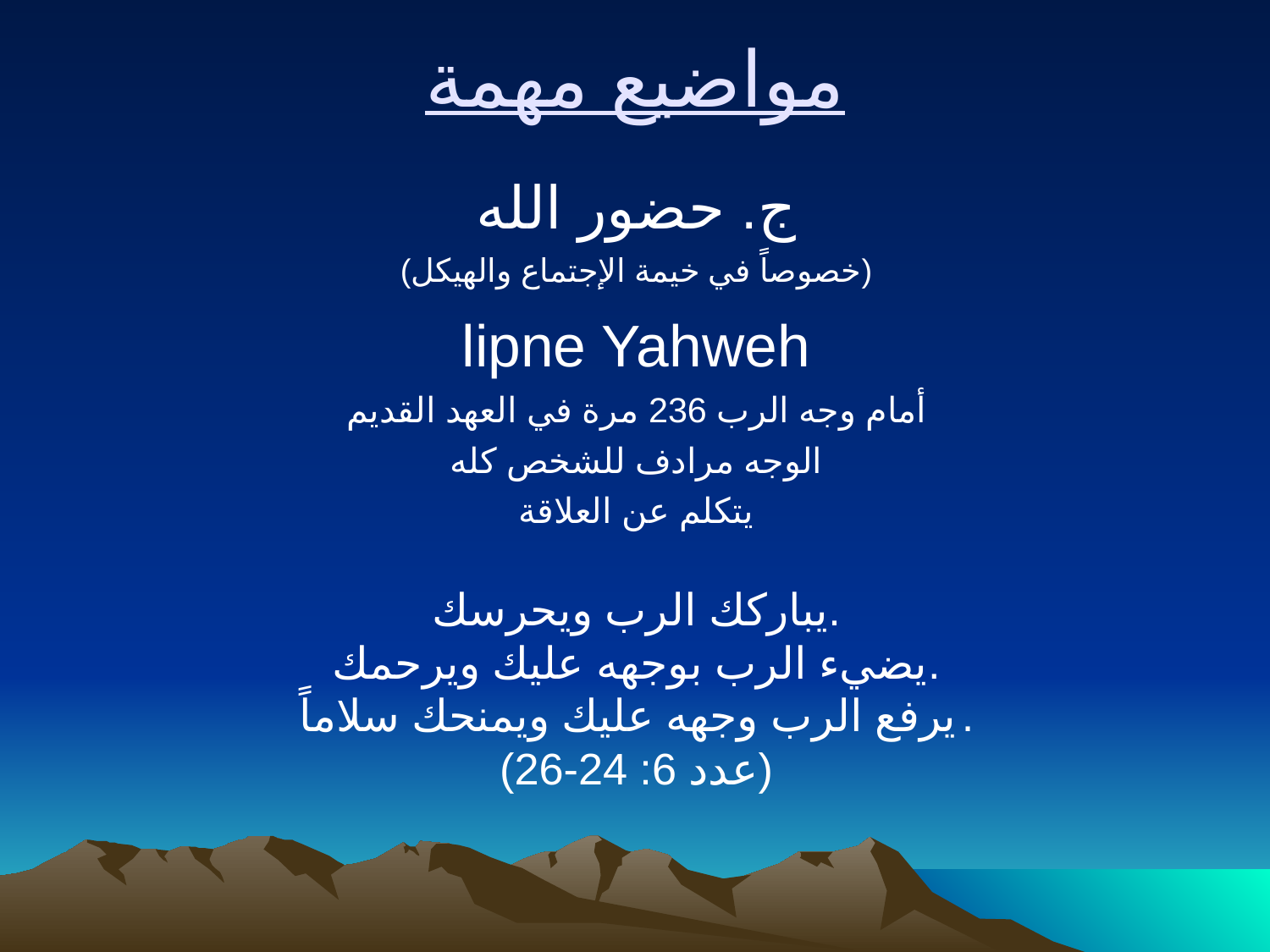

مواضيع مهمة
ج. حضور الله
(خصوصاً في خيمة الإجتماع والهيكل)

lipne Yahweh
أمام وجه الرب 236 مرة في العهد القديم
الوجه مرادف للشخص كله
يتكلم عن العلاقة

يباركك الرب ويحرسك.
يضيء الرب بوجهه عليك ويرحمك.
يرفع الرب وجهه عليك ويمنحك سلاماً.
(عدد 6: 24-26)